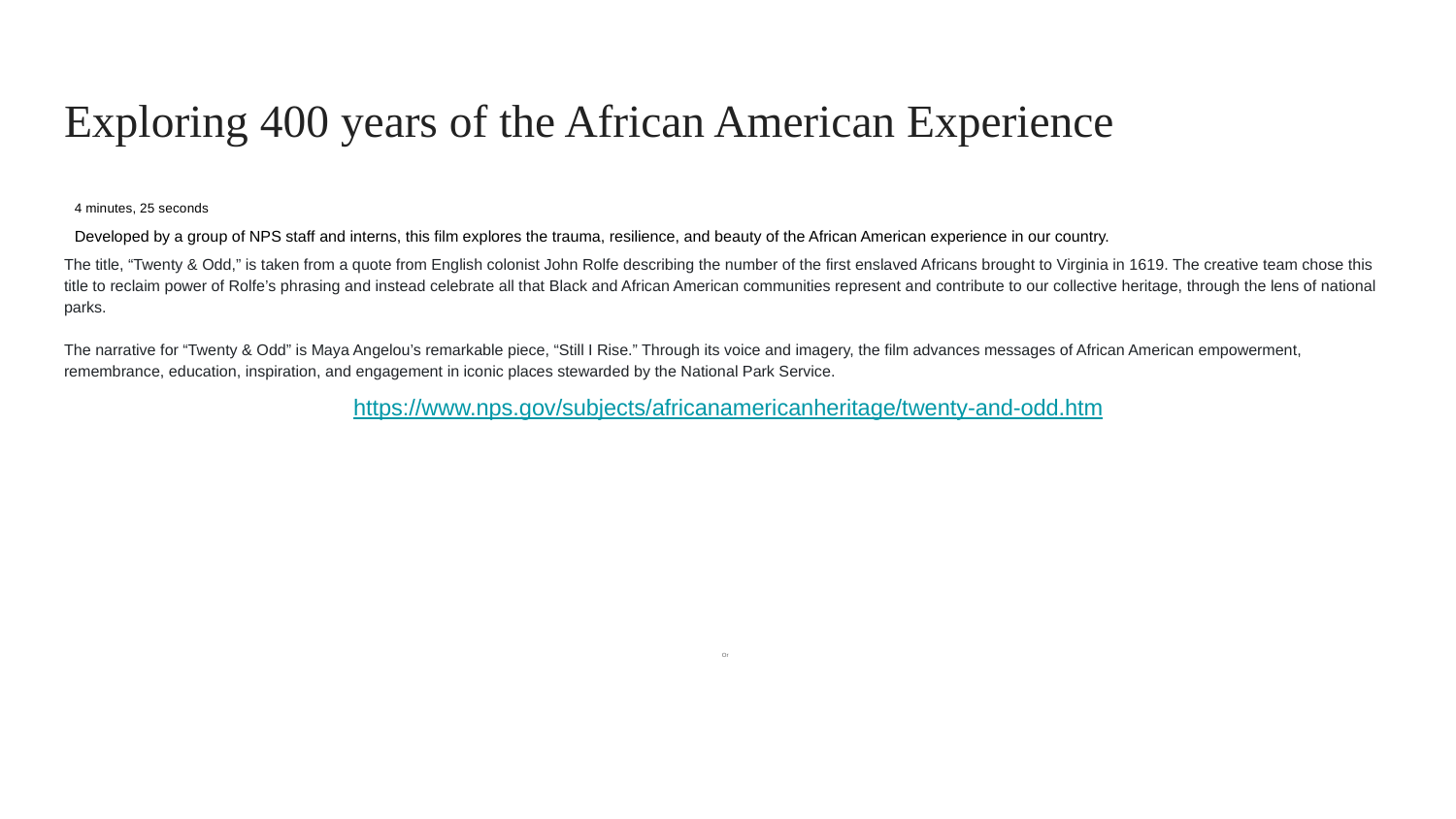

# Exploring 400 years of the African American Experience

4 minutes, 25 seconds
Developed by a group of NPS staff and interns, this film explores the trauma, resilience, and beauty of the African American experience in our country.
The title, “Twenty & Odd,” is taken from a quote from English colonist John Rolfe describing the number of the first enslaved Africans brought to Virginia in 1619. The creative team chose this title to reclaim power of Rolfe’s phrasing and instead celebrate all that Black and African American communities represent and contribute to our collective heritage, through the lens of national parks.
The narrative for “Twenty & Odd” is Maya Angelou’s remarkable piece, “Still I Rise.” Through its voice and imagery, the film advances messages of African American empowerment, remembrance, education, inspiration, and engagement in iconic places stewarded by the National Park Service.
https://www.nps.gov/subjects/africanamericanheritage/twenty-and-odd.htm

Or